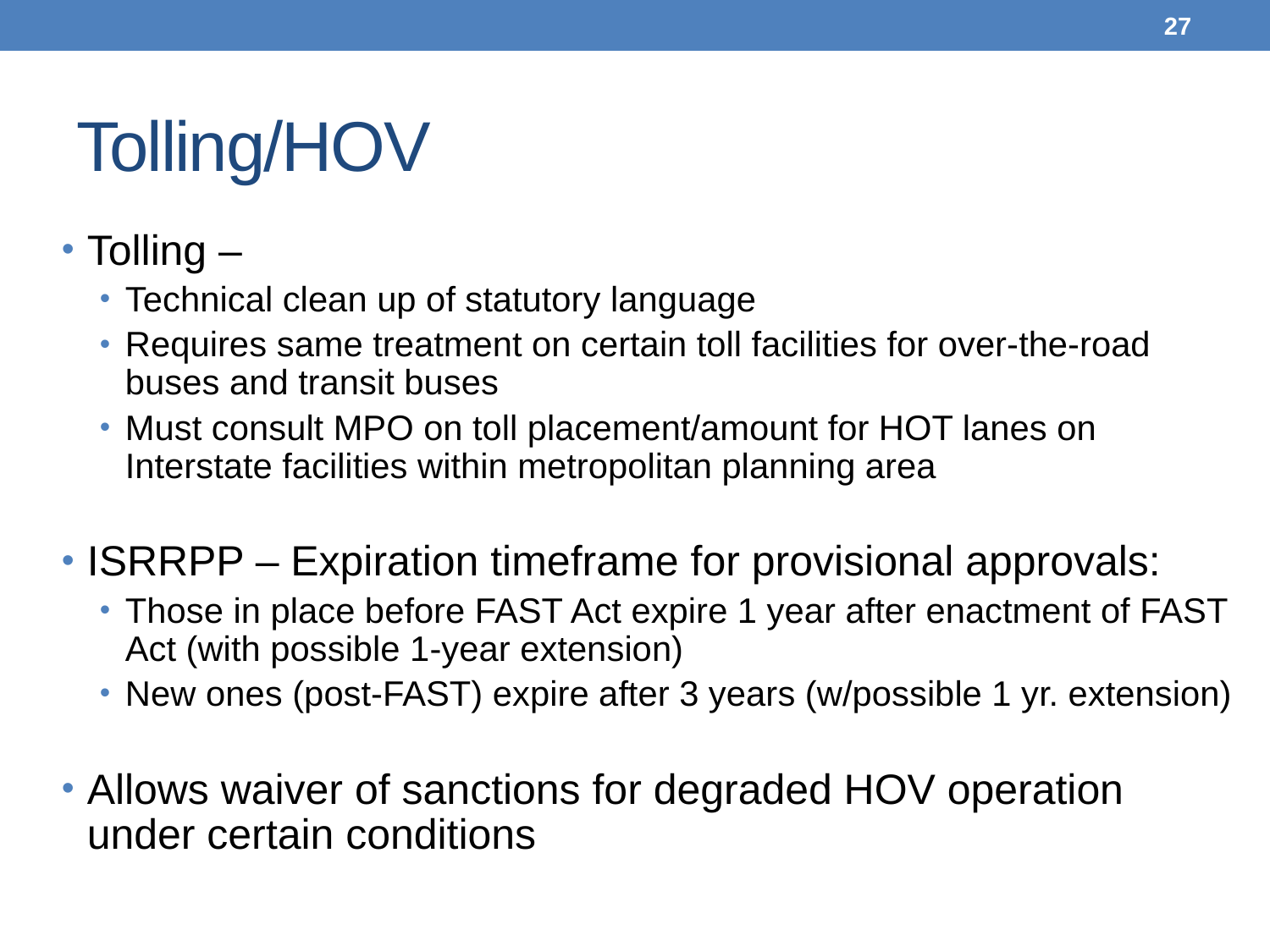

27
# Tolling/HOV
Tolling –
Technical clean up of statutory language
Requires same treatment on certain toll facilities for over-the-road buses and transit buses
Must consult MPO on toll placement/amount for HOT lanes on Interstate facilities within metropolitan planning area

ISRRPP – Expiration timeframe for provisional approvals:
Those in place before FAST Act expire 1 year after enactment of FAST Act (with possible 1-year extension)
New ones (post-FAST) expire after 3 years (w/possible 1 yr. extension)

Allows waiver of sanctions for degraded HOV operation under certain conditions